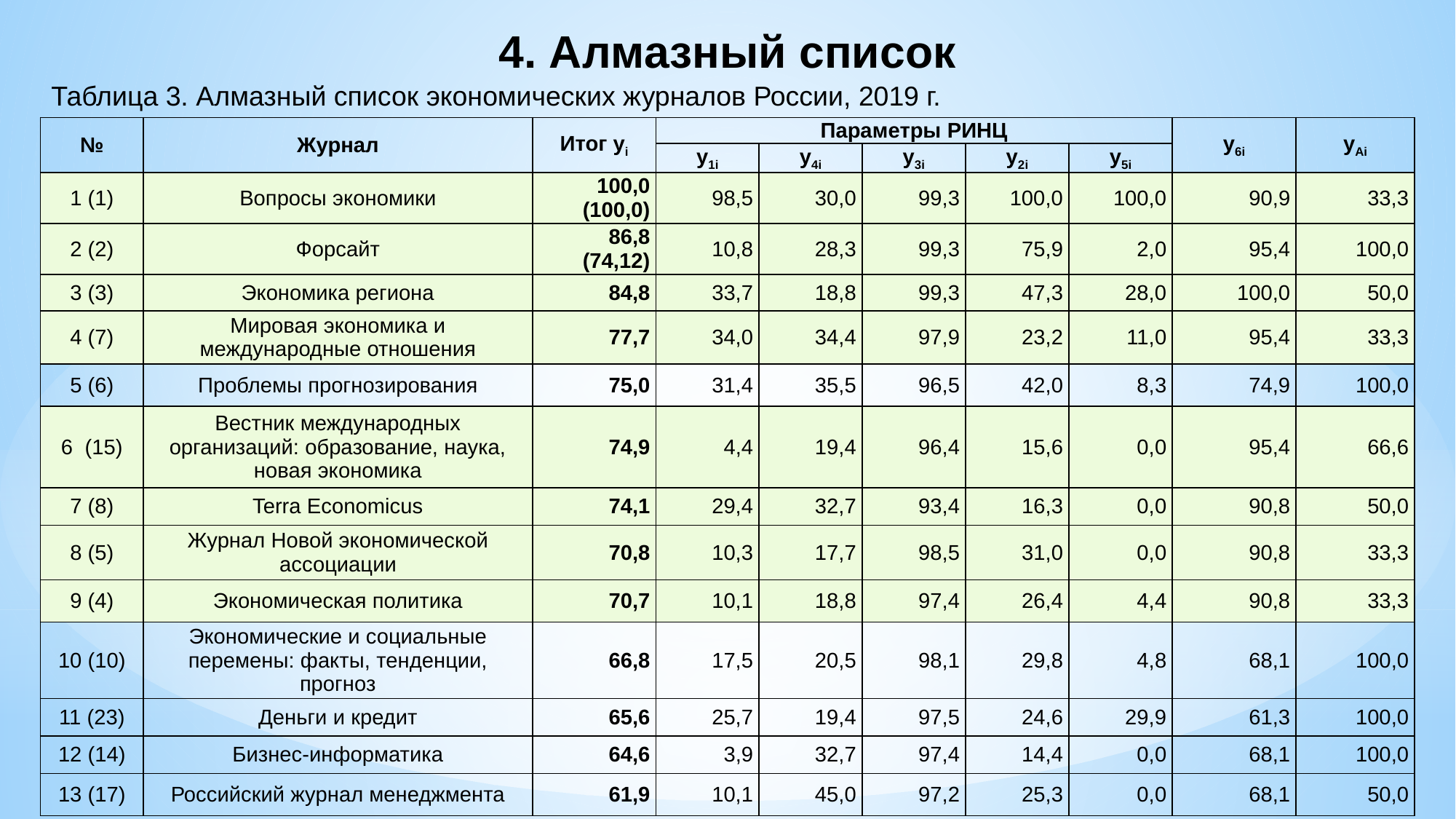

4. Алмазный список
Таблица 3. Алмазный список экономических журналов России, 2019 г.
| № | Журнал | Итог yi | Параметры РИНЦ |  |  |  |  | y6i | yAi |
| --- | --- | --- | --- | --- | --- | --- | --- | --- | --- |
|  |  |  | y1i | y4i | y3i | y2i | y5i |  |  |
| 1 (1) | Вопросы экономики | 100,0 (100,0) | 98,5 | 30,0 | 99,3 | 100,0 | 100,0 | 90,9 | 33,3 |
| 2 (2) | Форсайт | 86,8 (74,12) | 10,8 | 28,3 | 99,3 | 75,9 | 2,0 | 95,4 | 100,0 |
| 3 (3) | Экономика региона | 84,8 | 33,7 | 18,8 | 99,3 | 47,3 | 28,0 | 100,0 | 50,0 |
| 4 (7) | Мировая экономика и международные отношения | 77,7 | 34,0 | 34,4 | 97,9 | 23,2 | 11,0 | 95,4 | 33,3 |
| 5 (6) | Проблемы прогнозирования | 75,0 | 31,4 | 35,5 | 96,5 | 42,0 | 8,3 | 74,9 | 100,0 |
| 6 (15) | Вестник международных организаций: образование, наука, новая экономика | 74,9 | 4,4 | 19,4 | 96,4 | 15,6 | 0,0 | 95,4 | 66,6 |
| 7 (8) | Terra Economicus | 74,1 | 29,4 | 32,7 | 93,4 | 16,3 | 0,0 | 90,8 | 50,0 |
| 8 (5) | Журнал Новой экономической ассоциации | 70,8 | 10,3 | 17,7 | 98,5 | 31,0 | 0,0 | 90,8 | 33,3 |
| 9 (4) | Экономическая политика | 70,7 | 10,1 | 18,8 | 97,4 | 26,4 | 4,4 | 90,8 | 33,3 |
| 10 (10) | Экономические и социальные перемены: факты, тенденции, прогноз | 66,8 | 17,5 | 20,5 | 98,1 | 29,8 | 4,8 | 68,1 | 100,0 |
| 11 (23) | Деньги и кредит | 65,6 | 25,7 | 19,4 | 97,5 | 24,6 | 29,9 | 61,3 | 100,0 |
| 12 (14) | Бизнес-информатика | 64,6 | 3,9 | 32,7 | 97,4 | 14,4 | 0,0 | 68,1 | 100,0 |
| 13 (17) | Российский журнал менеджмента | 61,9 | 10,1 | 45,0 | 97,2 | 25,3 | 0,0 | 68,1 | 50,0 |